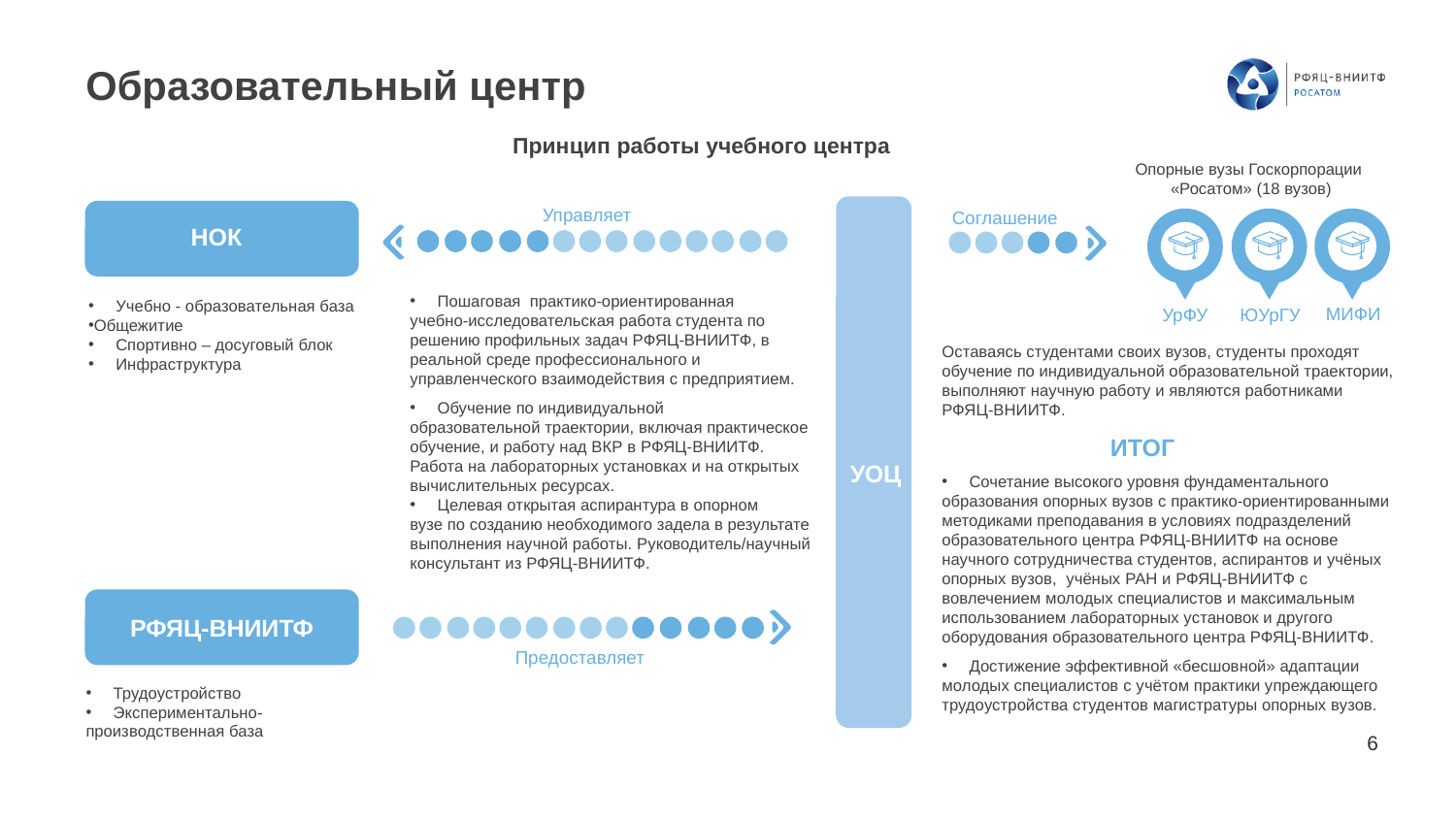

# Образовательный центр
Принцип работы учебного центра

Опорные вузы Госкорпорации
«Росатом» (18 вузов)
Управляет
Соглашение

НОК

Пошаговая  практико-ориентированная
учебно-исследовательская работа студента по решению профильных задач РФЯЦ-ВНИИТФ, в реальной среде профессионального и управленческого взаимодействия с предприятием.
Обучение по индивидуальной
образовательной траектории, включая практическое обучение, и работу над ВКР в РФЯЦ-ВНИИТФ.
Работа на лабораторных установках и на открытых вычислительных ресурсах.
Целевая открытая аспирантура в опорном
вузе по созданию необходимого задела в результате выполнения научной работы. Руководитель/научный консультант из РФЯЦ-ВНИИТФ.
Учебно - образовательная база
Общежитие
Спортивно – досуговый блок
Инфраструктура
МИФИ
ЮУрГУ
УрФУ
Оставаясь студентами своих вузов, студенты проходят обучение по индивидуальной образовательной траектории, выполняют научную работу и являются работниками РФЯЦ-ВНИИТФ.

Итог
УОЦ
Сочетание высокого уровня фундаментального
образования опорных вузов с практико-ориентированными методиками преподавания в условиях подразделений образовательного центра РФЯЦ-ВНИИТФ на основе научного сотрудничества студентов, аспирантов и учёных опорных вузов,  учёных РАН и РФЯЦ-ВНИИТФ с вовлечением молодых специалистов и максимальным использованием лабораторных установок и другого оборудования образовательного центра РФЯЦ-ВНИИТФ.
Достижение эффективной «бесшовной» адаптации
молодых специалистов с учётом практики упреждающего трудоустройства студентов магистратуры опорных вузов.

РФЯЦ-ВНИИТФ

Предоставляет
Трудоустройство
Экспериментально-
производственная база
6